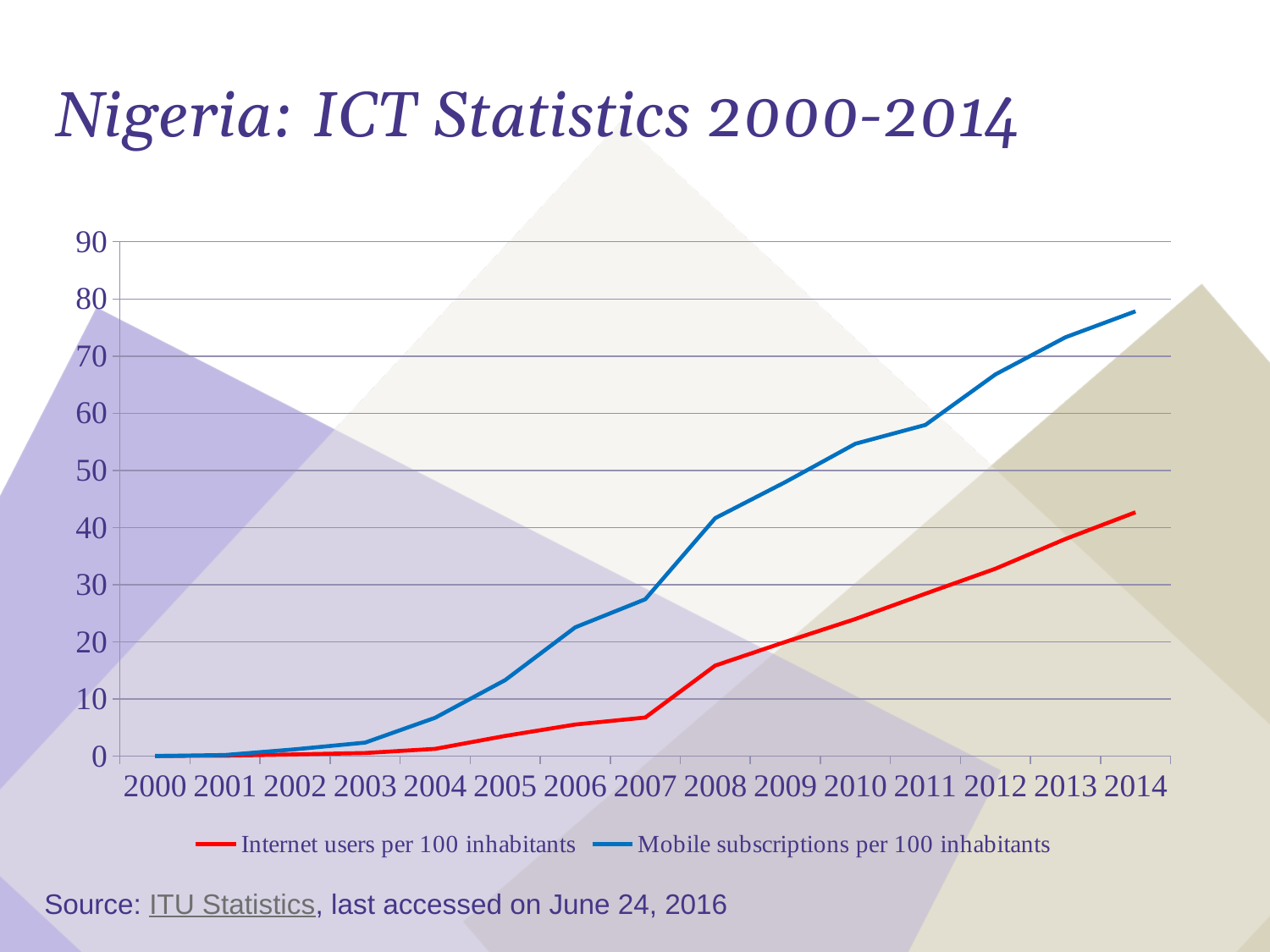

# Nigeria: ICT Statistics 2000-2014

### Chart

| Category | Internet users per 100 inhabitants | Mobile subscriptions per 100 inhabitants |
|---|---|---|
| 2000 | 0.06 | 0.02 |
| 2001 | 0.09 | 0.21 |
| 2002 | 0.32 | 1.21 |
| 2003 | 0.56 | 2.38 |
| 2004 | 1.29 | 6.73 |
| 2005 | 3.55 | 13.32 |
| 2006 | 5.55 | 22.55 |
| 2007 | 6.77 | 27.45 |
| 2008 | 15.86 | 41.66 |
| 2009 | 20.0 | 47.96 |
| 2010 | 24.0 | 54.66 |
| 2011 | 28.43 | 57.96 |
| 2012 | 32.8 | 66.8 |
| 2013 | 38.0 | 73.29 |
| 2014 | 42.68 | 77.84 |
Source: ITU Statistics, last accessed on June 24, 2016